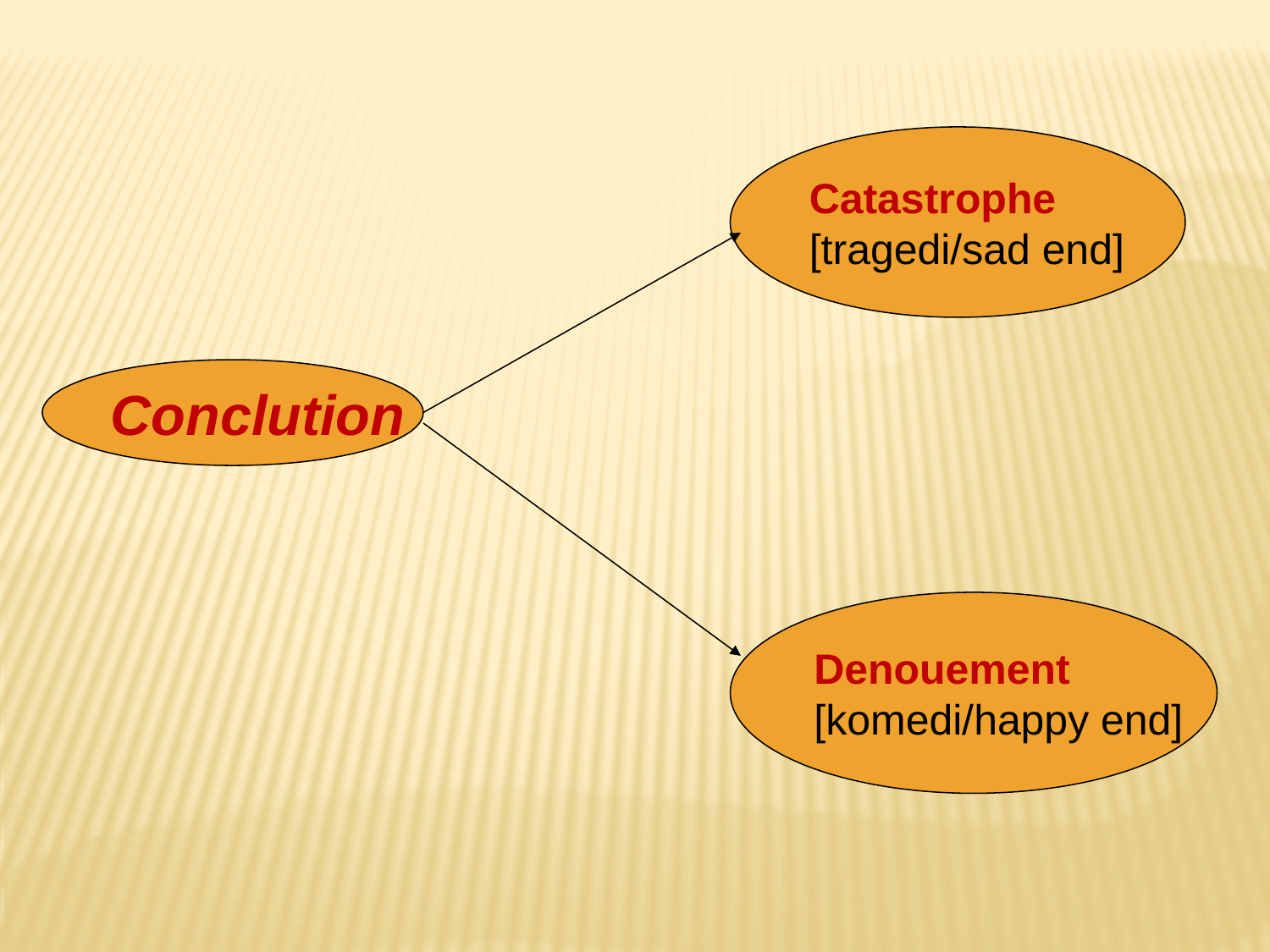

Catastrophe
[tragedi/sad end]

Conclution

Denouement
[komedi/happy end]